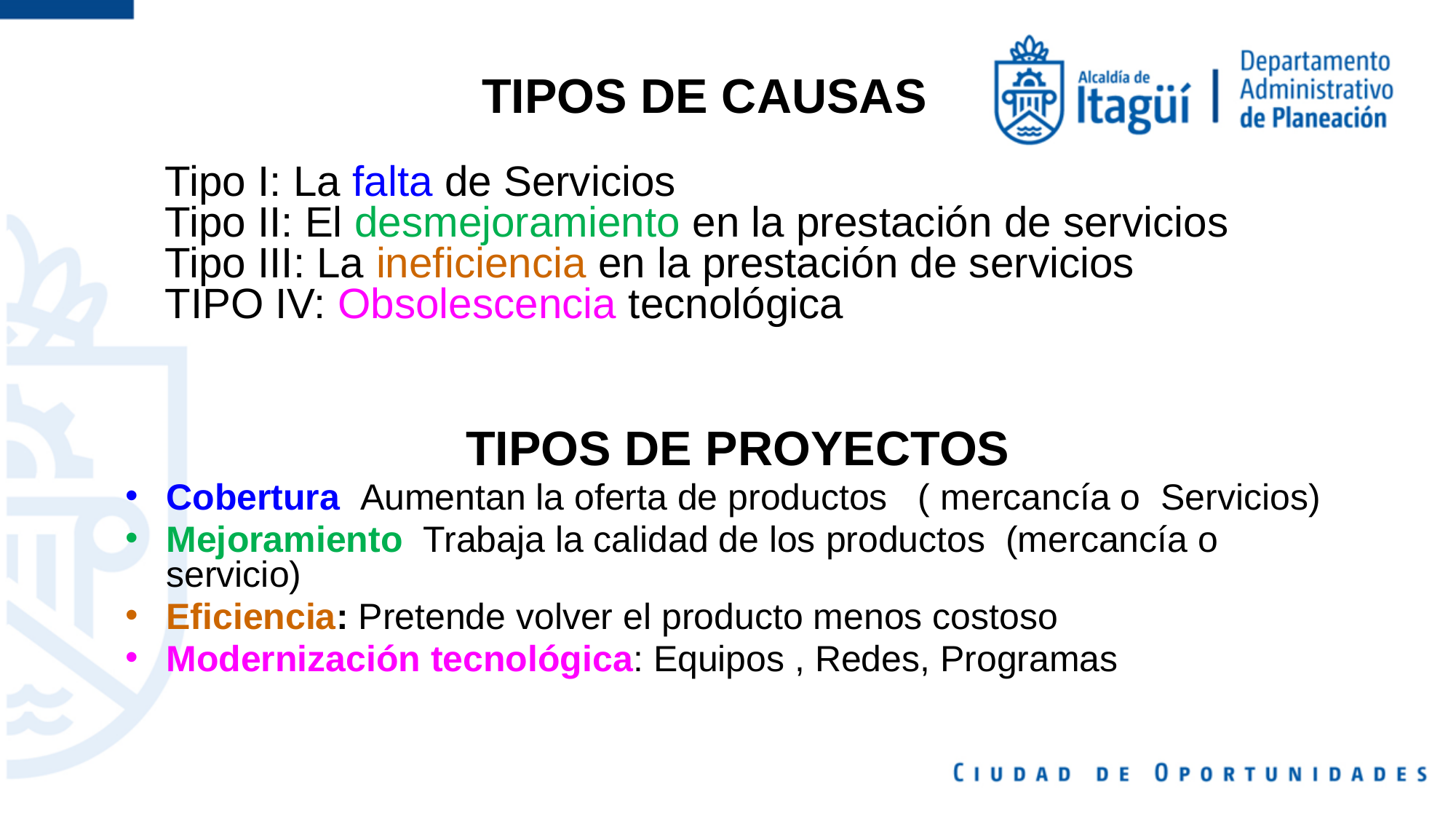

TIPOS DE CAUSAS

Tipo I: La falta de Servicios
Tipo II: El desmejoramiento en la prestación de servicios
Tipo III: La ineficiencia en la prestación de servicios
TIPO IV: Obsolescencia tecnológica

TIPOS DE PROYECTOS
Cobertura  Aumentan la oferta de productos   ( mercancía o  Servicios)
Mejoramiento  Trabaja la calidad de los productos  (mercancía o servicio)
Eficiencia: Pretende volver el producto menos costoso
Modernización tecnológica: Equipos , Redes, Programas